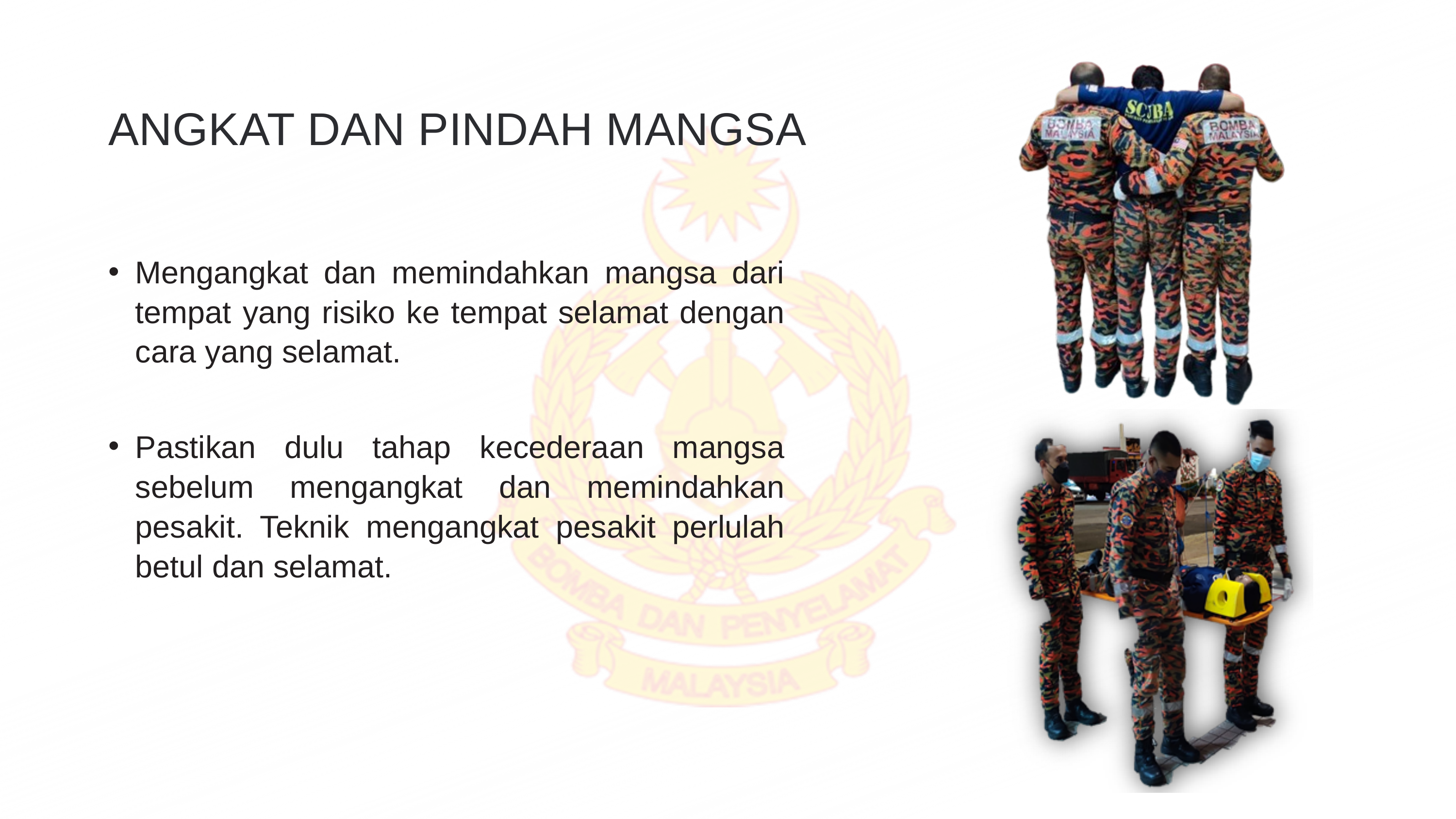

ANGKAT DAN PINDAH MANGSA

Mengangkat dan memindahkan mangsa dari tempat yang risiko ke tempat selamat dengan cara yang selamat.

Pastikan dulu tahap kecederaan mangsa sebelum mengangkat dan memindahkan pesakit. Teknik mengangkat pesakit perlulah betul dan selamat.